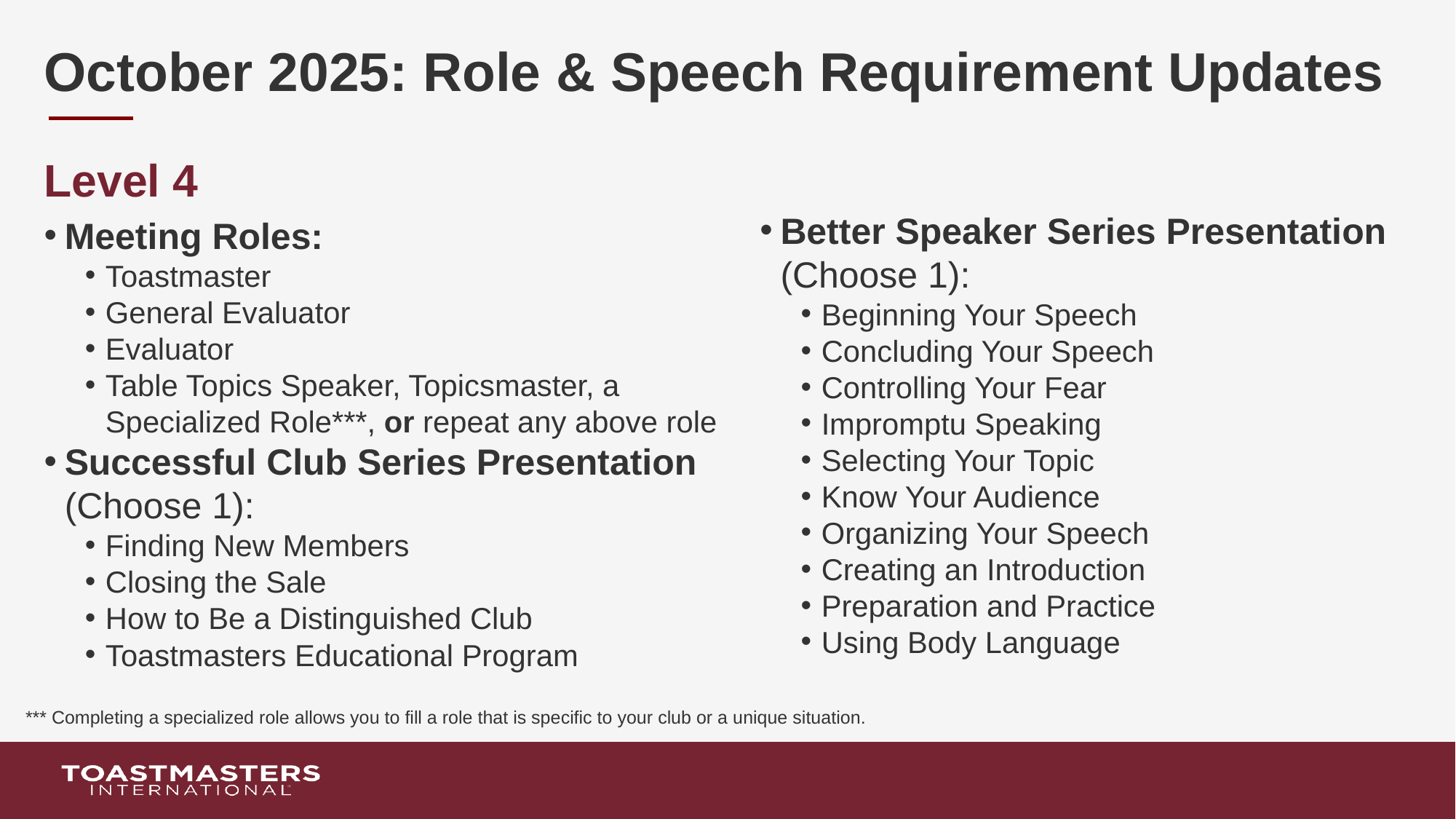

# October 2025: Role & Speech Requirement Updates
Level 4
Better Speaker Series Presentation (Choose 1):
Beginning Your Speech
Concluding Your Speech
Controlling Your Fear
Impromptu Speaking
Selecting Your Topic
Know Your Audience
Organizing Your Speech
Creating an Introduction
Preparation and Practice
Using Body Language

Meeting Roles:
Toastmaster
General Evaluator
Evaluator
Table Topics Speaker, Topicsmaster, a Specialized Role***, or repeat any above role
Successful Club Series Presentation (Choose 1):
Finding New Members
Closing the Sale
How to Be a Distinguished Club
Toastmasters Educational Program
*** Completing a specialized role allows you to fill a role that is specific to your club or a unique situation.